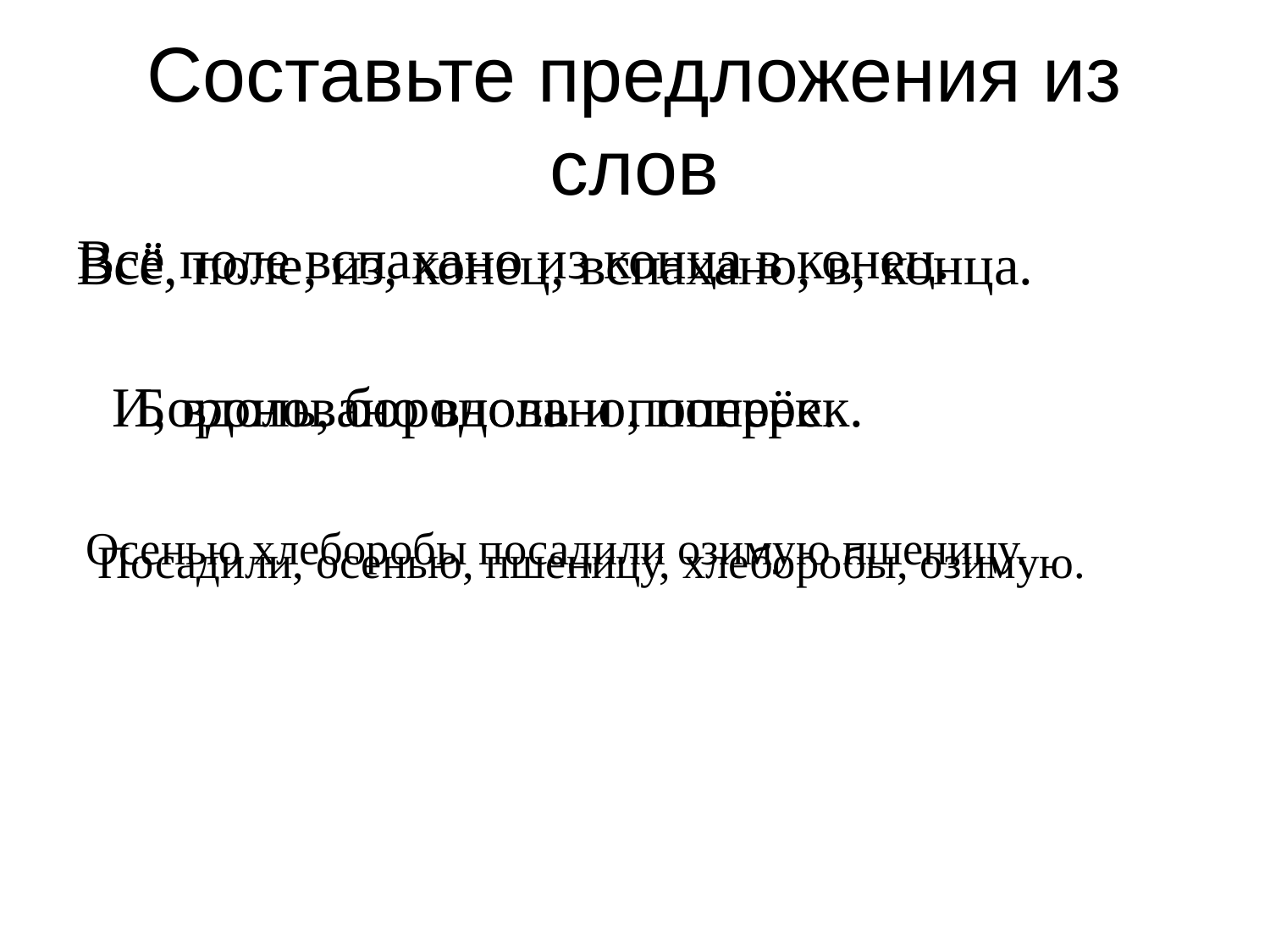

# Составьте предложения из слов
Всё поле вспахано из конца в конец.
Всё, поле, из, конец, вспахано, в, конца.
    Бороновано вдоль и поперёк.
 И, вдоль, бороновано, поперек.
 Осенью хлеборобы посадили озимую пшеницу.
  Посадили, осенью, пшеницу, хлеборобы, озимую.